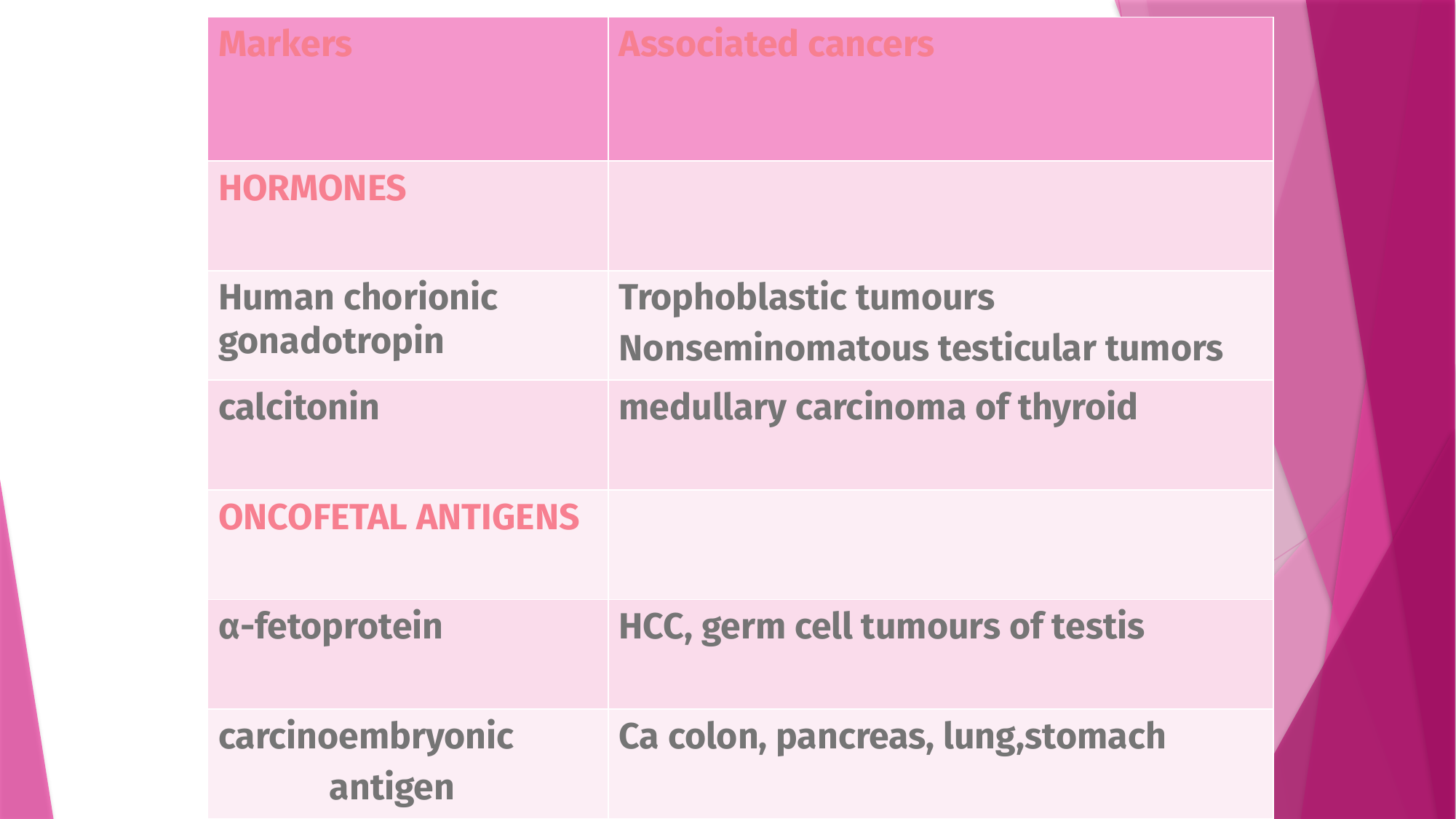

| Markers | Associated cancers |
| --- | --- |
| HORMONES |  |
| Human chorionic gonadotropin | Trophoblastic tumours Nonseminomatous testicular tumors |
| calcitonin | medullary carcinoma of thyroid |
| ONCOFETAL ANTIGENS |  |
| α-fetoprotein | HCC, germ cell tumours of testis |
| carcinoembryonic antigen | Ca colon, pancreas, lung,stomach |